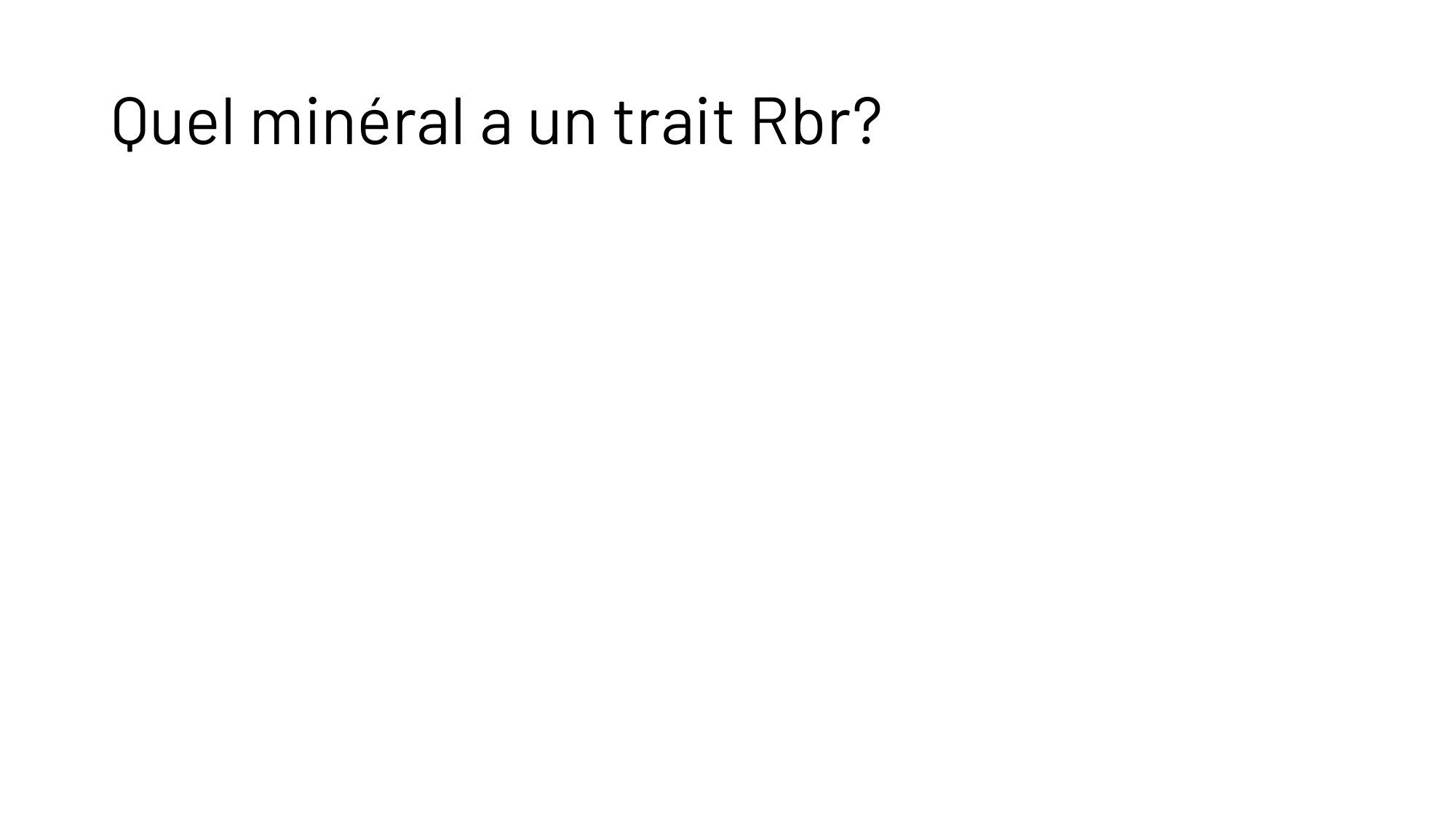

# Quel minéral a un trait Rbr?